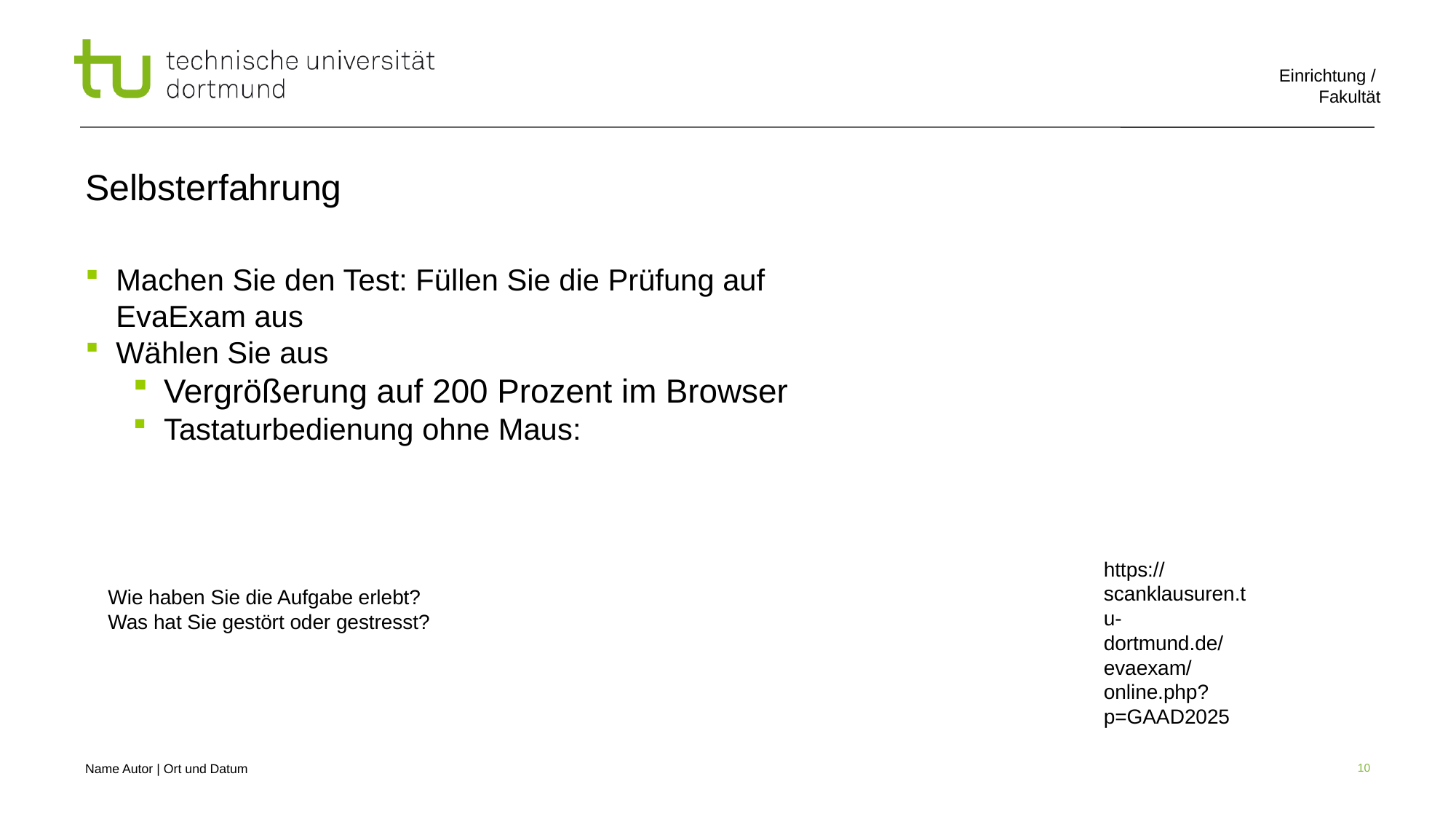

# Selbsterfahrung
Machen Sie den Test: Füllen Sie die Prüfung auf EvaExam aus
Wählen Sie aus
Vergrößerung auf 200 Prozent im Browser
Tastaturbedienung ohne Maus:
https://scanklausuren.tu-dortmund.de/evaexam/online.php?p=GAAD2025
Wie haben Sie die Aufgabe erlebt? Was hat Sie gestört oder gestresst?
Name Autor | Ort und Datum